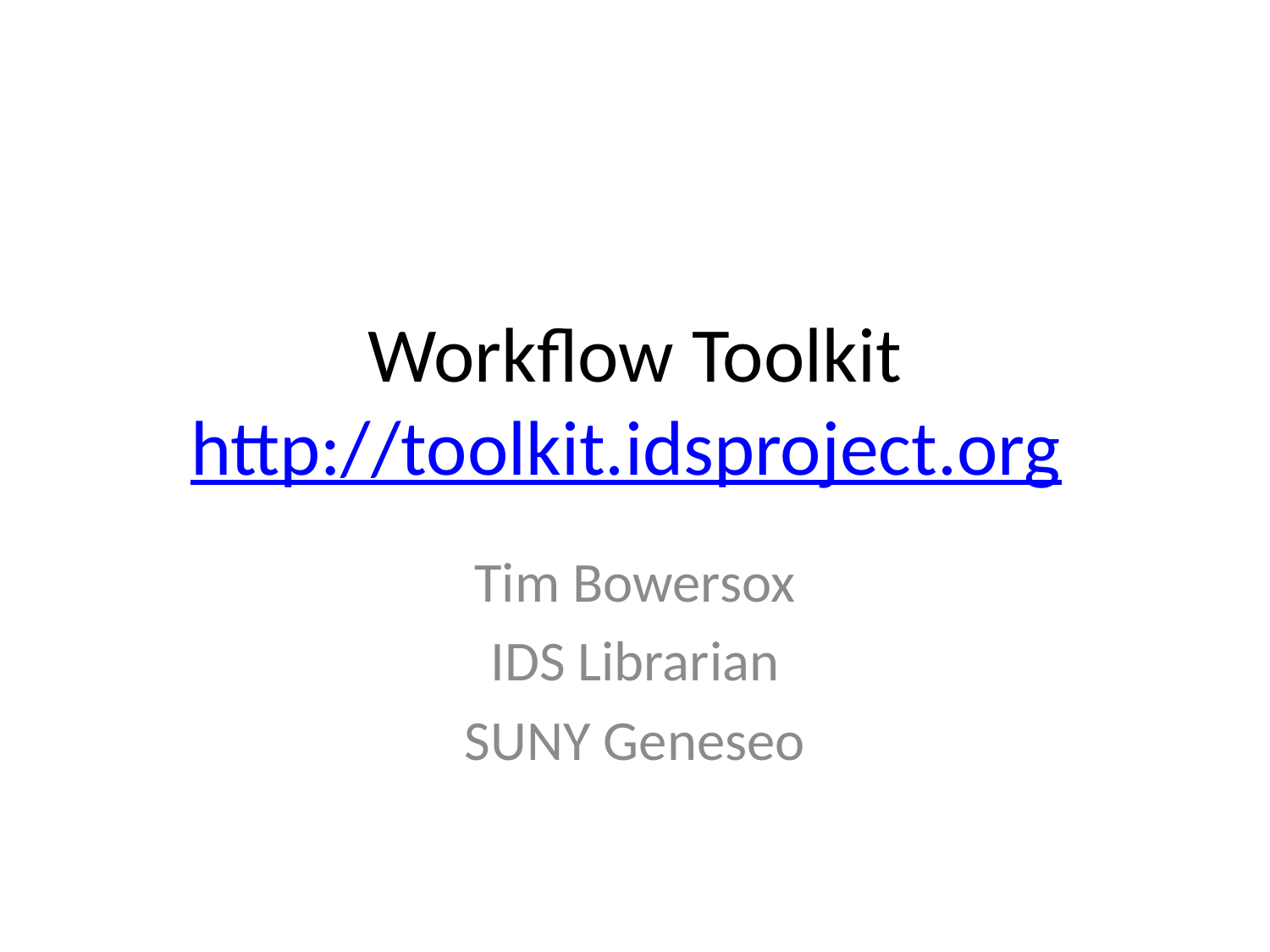

# Workflow Toolkit http://toolkit.idsproject.org
Tim Bowersox
IDS Librarian
SUNY Geneseo